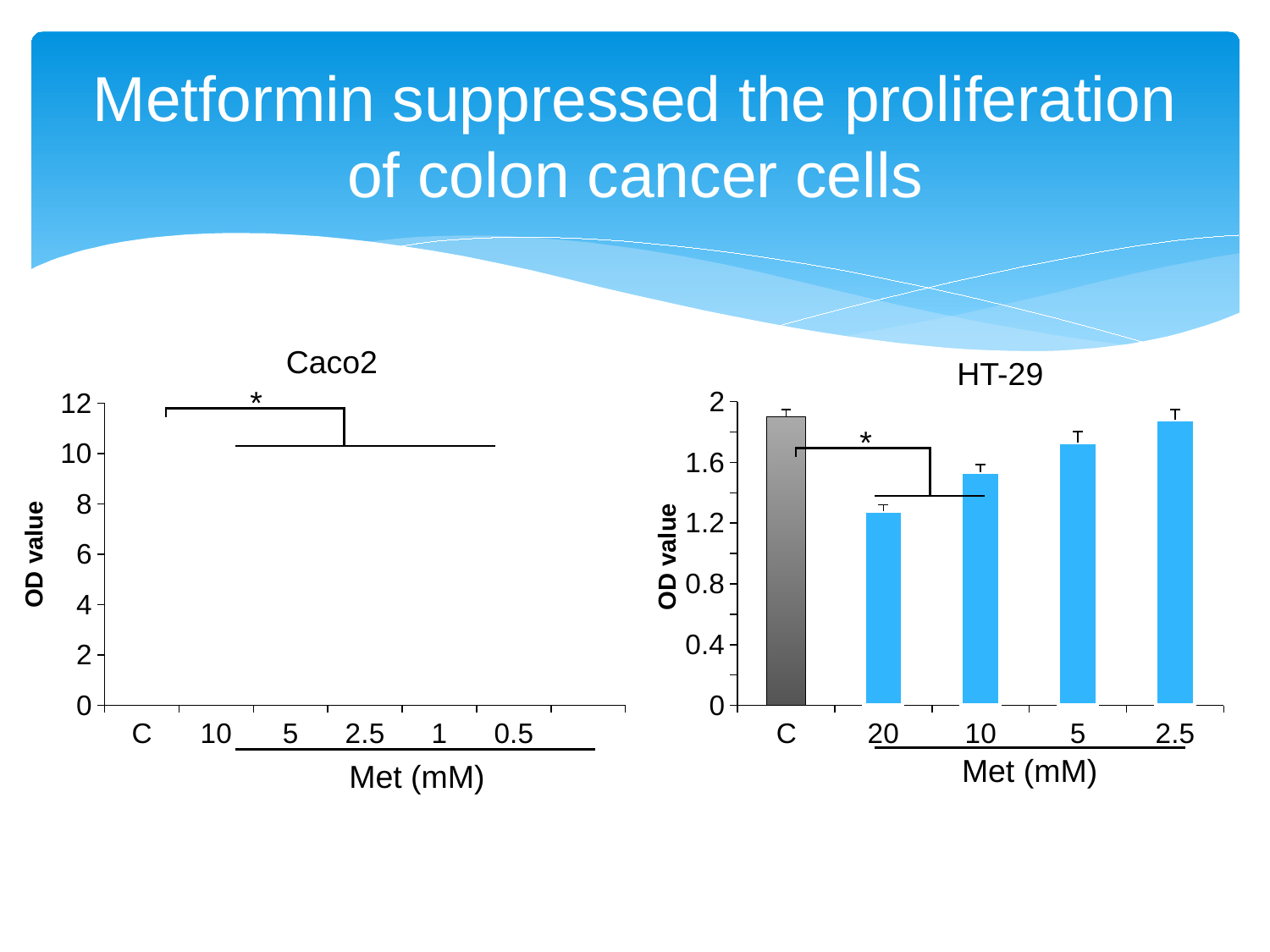

# Metformin suppressed the proliferation of colon cancer cells
Caco2
HT-29
*

### Chart

| Category | ave |
|---|---|
| C | 0.9324 |
| 10 | 0.5016 |
| 5 | 0.5538000000000002 |
| 2.5 | 0.5776000000000001 |
| 1 | 0.7712000000000001 |
| 0.5 | 0.8450000000000001 |
OD value
Met (mM)

### Chart

| Category |  |
|---|---|
| C | 1.9008333333333334 |
| 20 | 1.2768333333333333 |
| 10 | 1.5358333333333334 |
| 5 | 1.7321666666666664 |
| 2.5 | 1.8790000000000002 |
*
OD value
Met (mM)